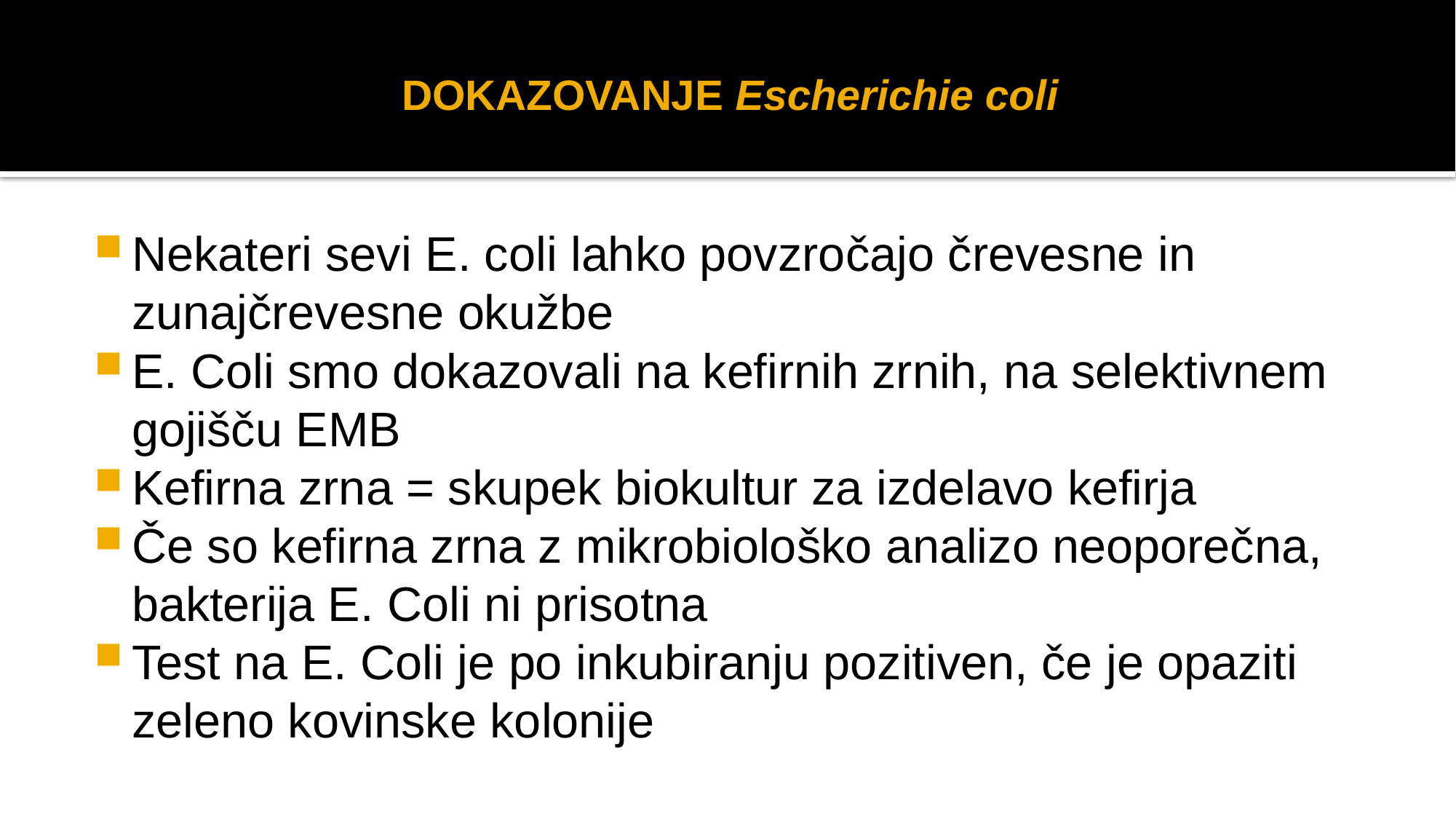

# DOKAZOVANJE Escherichie coli
Nekateri sevi E. coli lahko povzročajo črevesne in zunajčrevesne okužbe
E. Coli smo dokazovali na kefirnih zrnih, na selektivnem gojišču EMB
Kefirna zrna = skupek biokultur za izdelavo kefirja
Če so kefirna zrna z mikrobiološko analizo neoporečna, bakterija E. Coli ni prisotna
Test na E. Coli je po inkubiranju pozitiven, če je opaziti zeleno kovinske kolonije